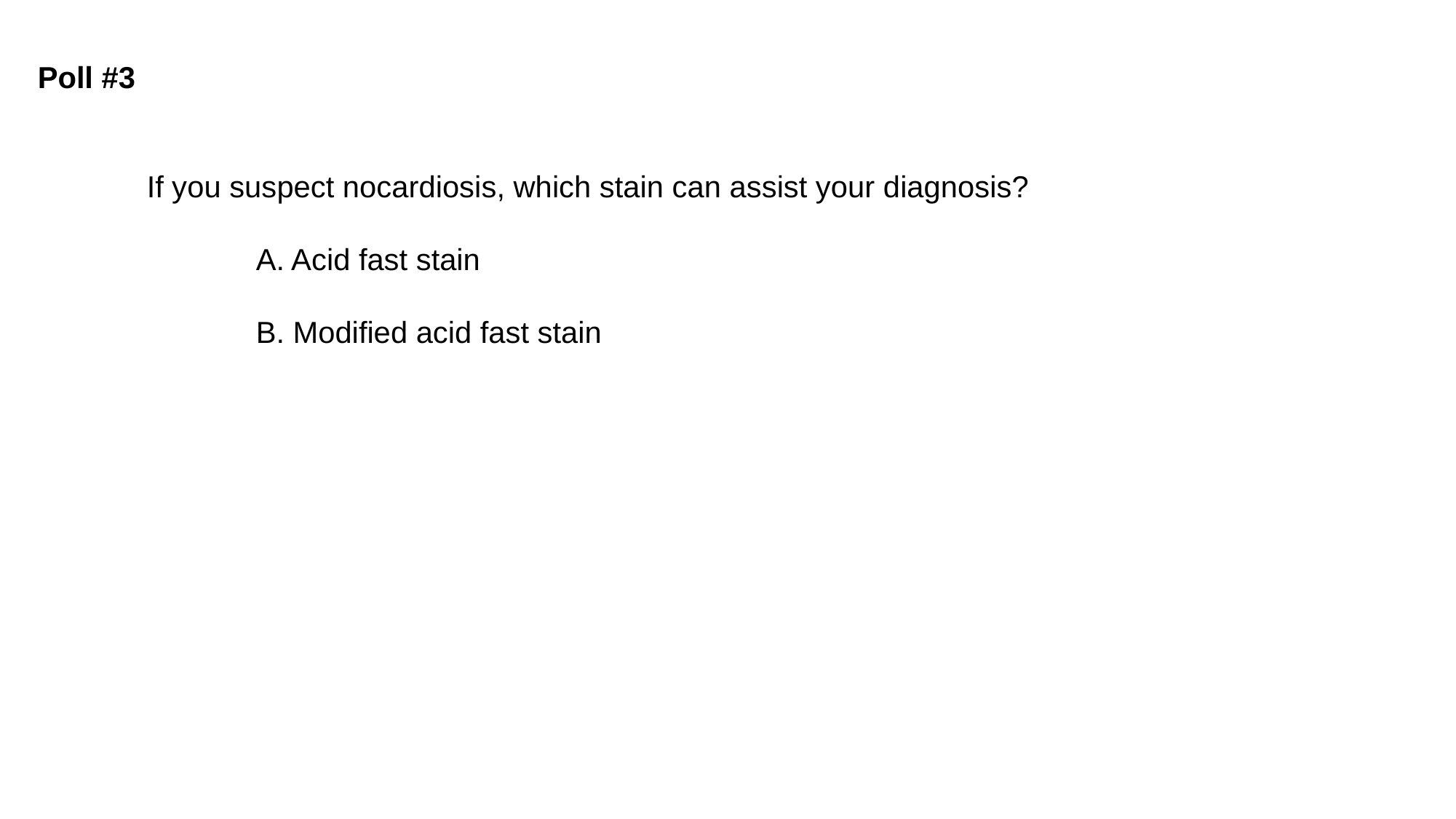

Poll #3

	If you suspect nocardiosis, which stain can assist your diagnosis?

		A. Acid fast stain

		B. Modified acid fast stain